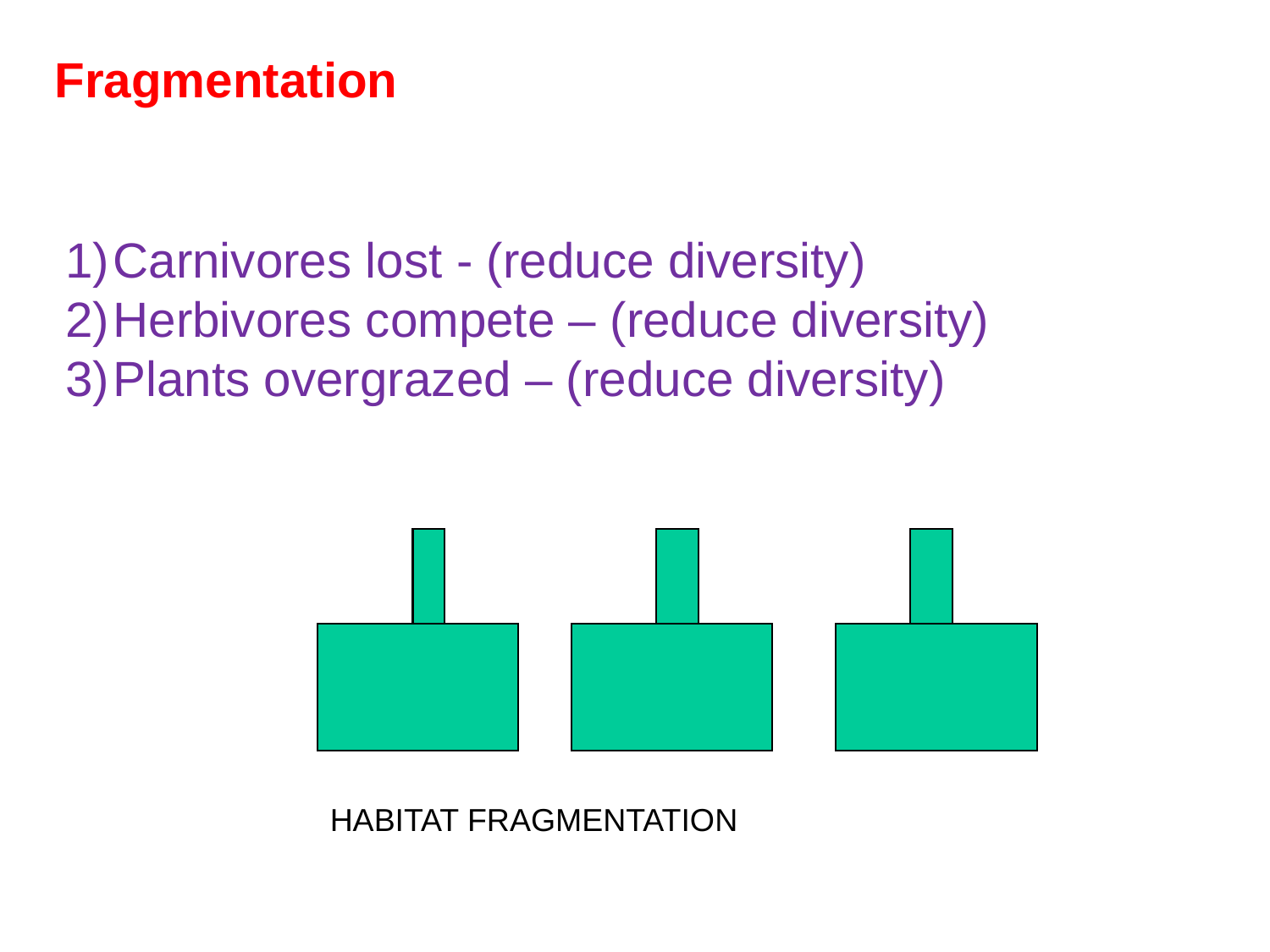

Fragmentation
Carnivores lost - (reduce diversity)
Herbivores compete – (reduce diversity)
Plants overgrazed – (reduce diversity)

HABITAT FRAGMENTATION